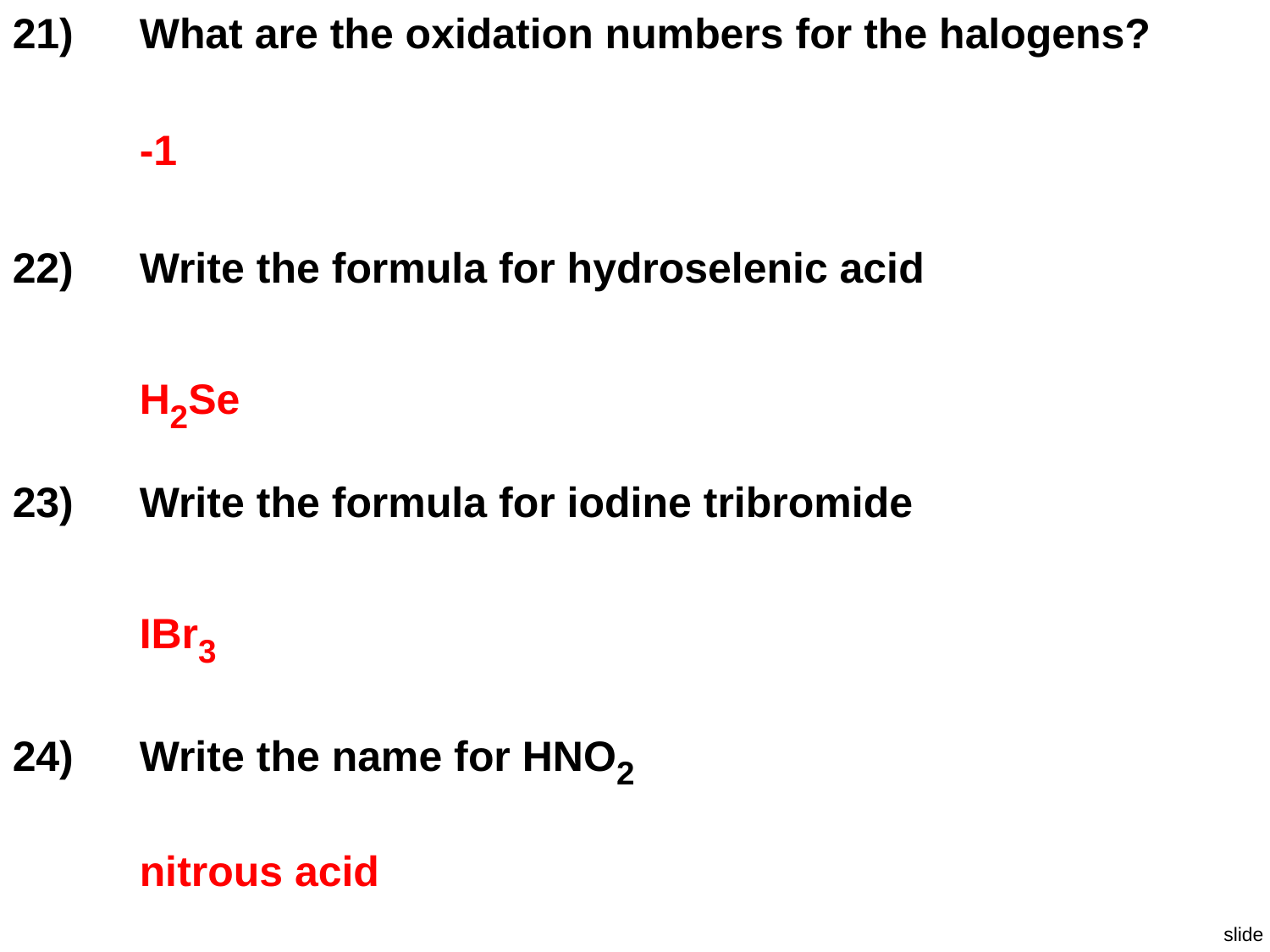

21)	What are the oxidation numbers for the halogens?
-1
22)	Write the formula for hydroselenic acid
H2Se
23)	Write the formula for iodine tribromide
IBr3
24)	Write the name for HNO2
nitrous acid